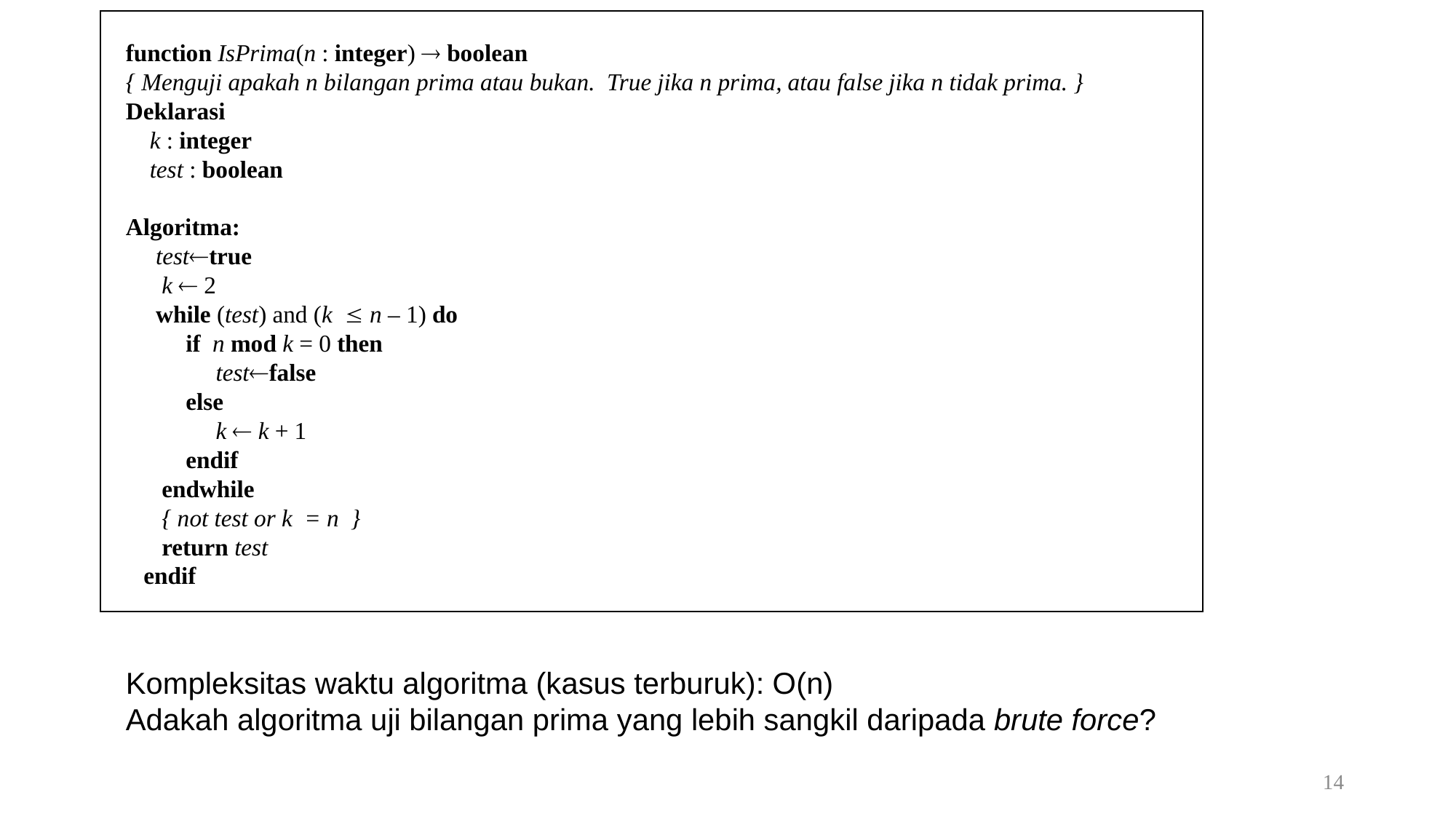

function IsPrima(n : integer) → boolean
{ Menguji apakah n bilangan prima atau bukan.  True jika n prima, atau false jika n tidak prima. }
Deklarasi
    k : integer
    test : boolean

Algoritma:
     test←true
      k ← 2
     while (test) and (k  ≤ n – 1) do
          if  n mod k = 0 then
               test←false
          else
               k ← k + 1
          endif
      endwhile
      { not test or k  = n  }
      return test
   endif
Kompleksitas waktu algoritma (kasus terburuk): O(n)
Adakah algoritma uji bilangan prima yang lebih sangkil daripada brute force?
14